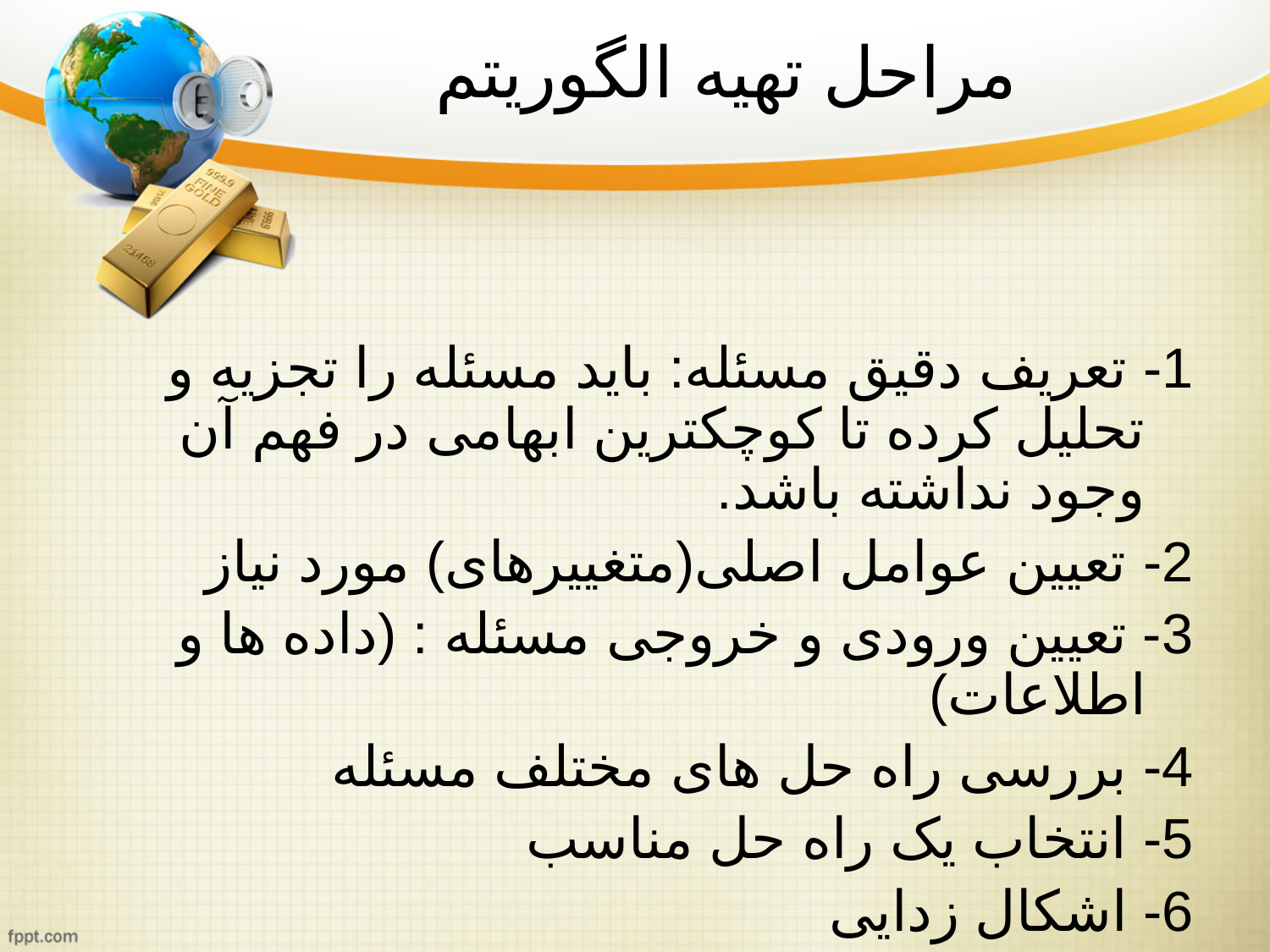

# مراحل تهیه الگوریتم

1- تعریف دقیق مسئله: باید مسئله را تجزیه و تحلیل کرده تا کوچکترین ابهامی در فهم آن وجود نداشته باشد.
2- تعیین عوامل اصلی(متغییرهای) مورد نیاز
3- تعیین ورودی و خروجی مسئله : (داده ها و اطلاعات)
4- بررسی راه حل های مختلف مسئله
5- انتخاب یک راه حل مناسب
6- اشکال زدایی